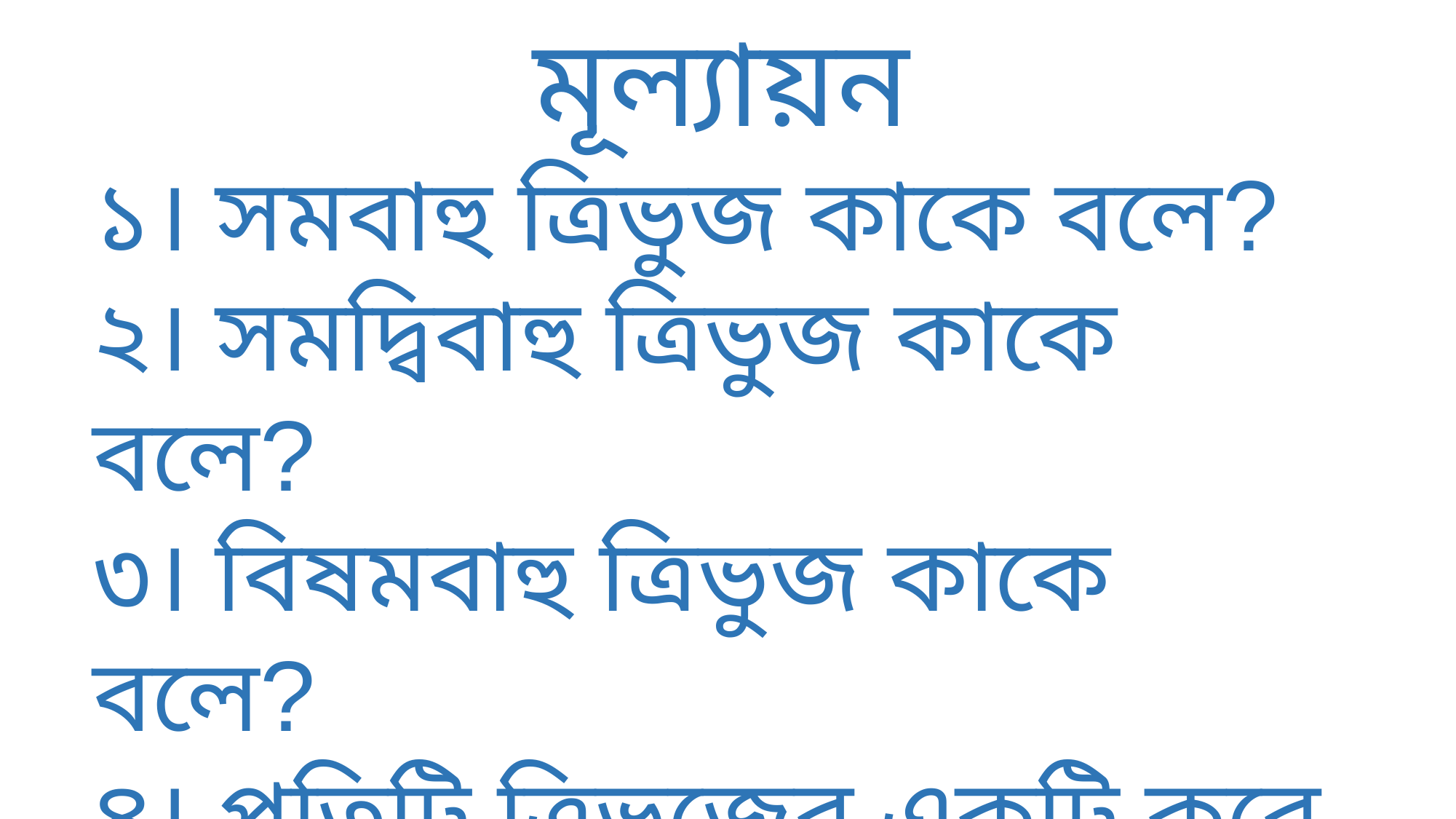

মূল্যায়ন
১। সমবাহু ত্রিভুজ কাকে বলে?
২। সমদ্বিবাহু ত্রিভুজ কাকে বলে?
৩। বিষমবাহু ত্রিভুজ কাকে বলে?
৪। প্রতিটি ত্রিভুজের একটি করে বৈশিষ্ট্য    বল।